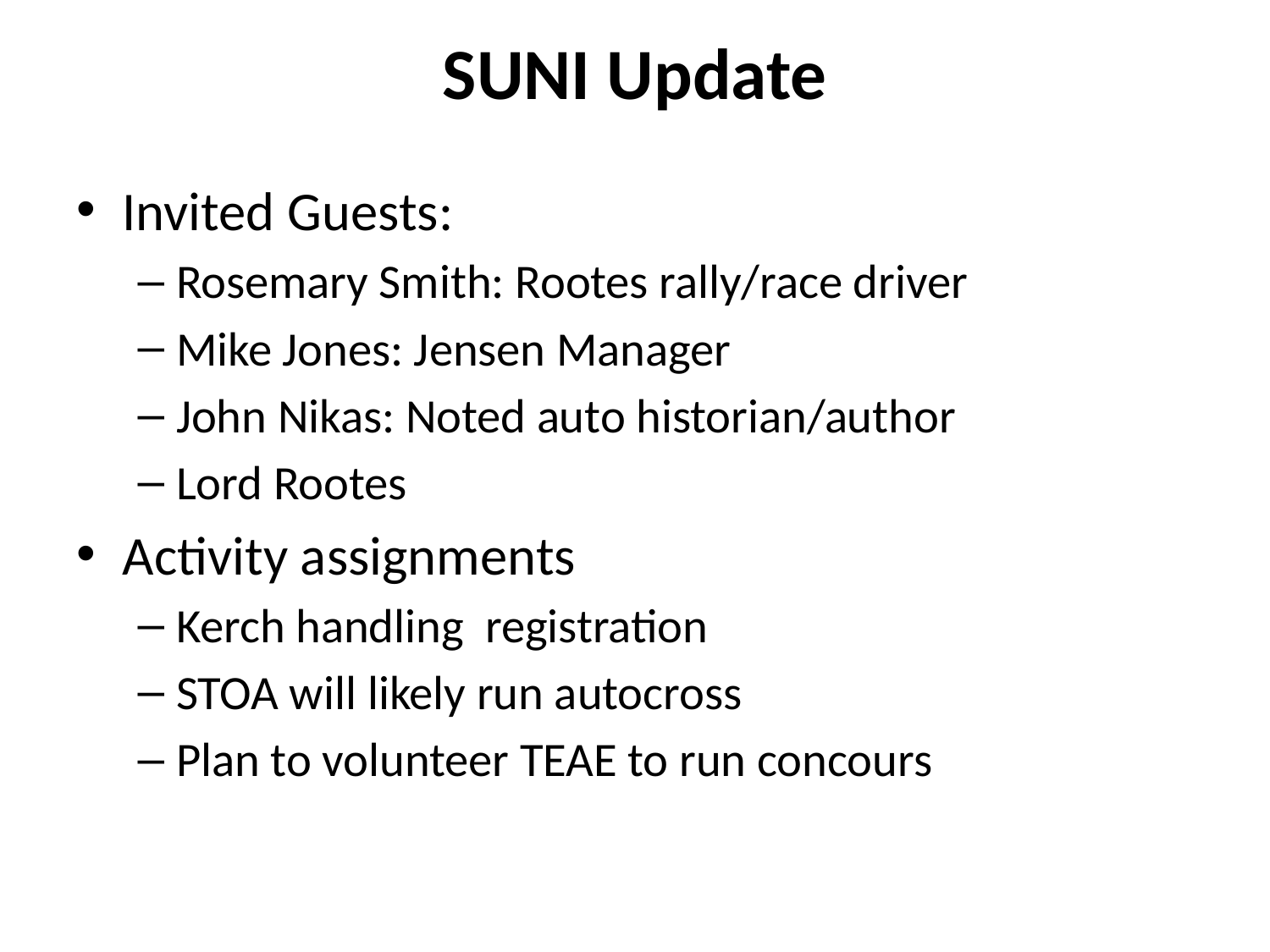

# SUNI Update
Invited Guests:
Rosemary Smith: Rootes rally/race driver
Mike Jones: Jensen Manager
John Nikas: Noted auto historian/author
Lord Rootes
Activity assignments
Kerch handling  registration
STOA will likely run autocross
Plan to volunteer TEAE to run concours